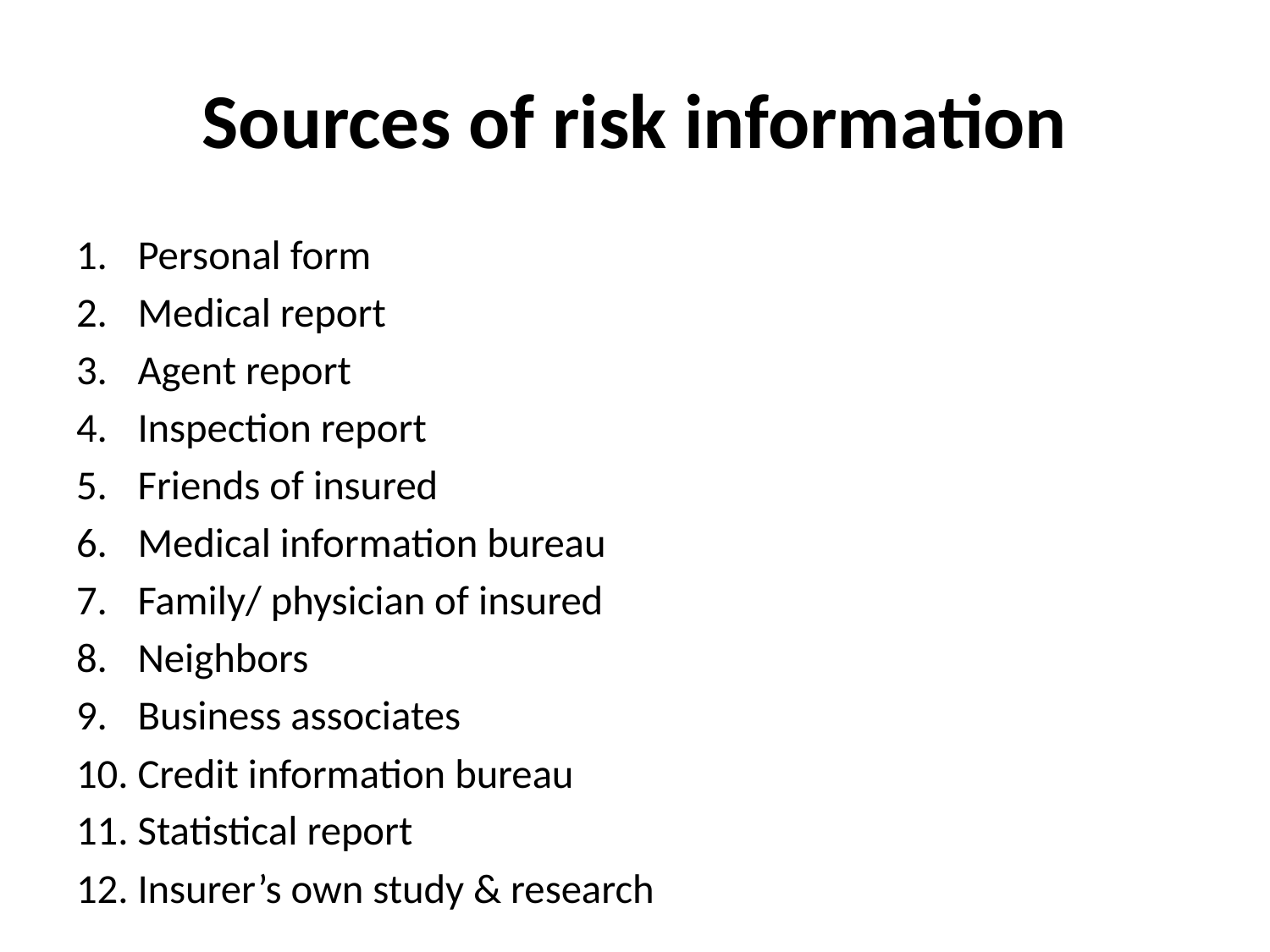

# Sources of risk information
Personal form
Medical report
Agent report
Inspection report
Friends of insured
Medical information bureau
Family/ physician of insured
Neighbors
Business associates
Credit information bureau
Statistical report
Insurer’s own study & research